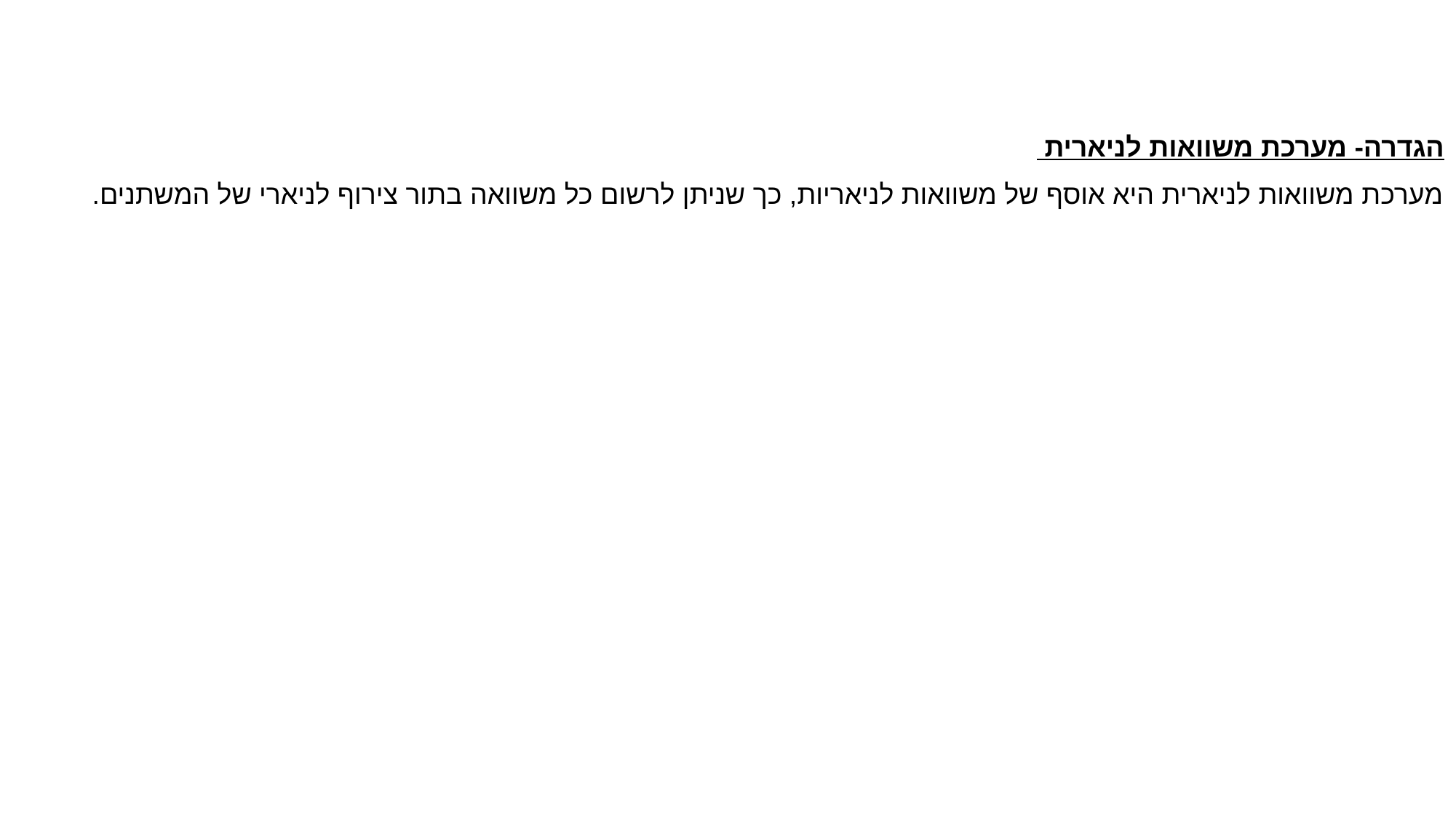

הגדרה- מערכת משוואות לניארית
מערכת משוואות לניארית היא אוסף של משוואות לניאריות, כך שניתן לרשום כל משוואה בתור צירוף לניארי של המשתנים.